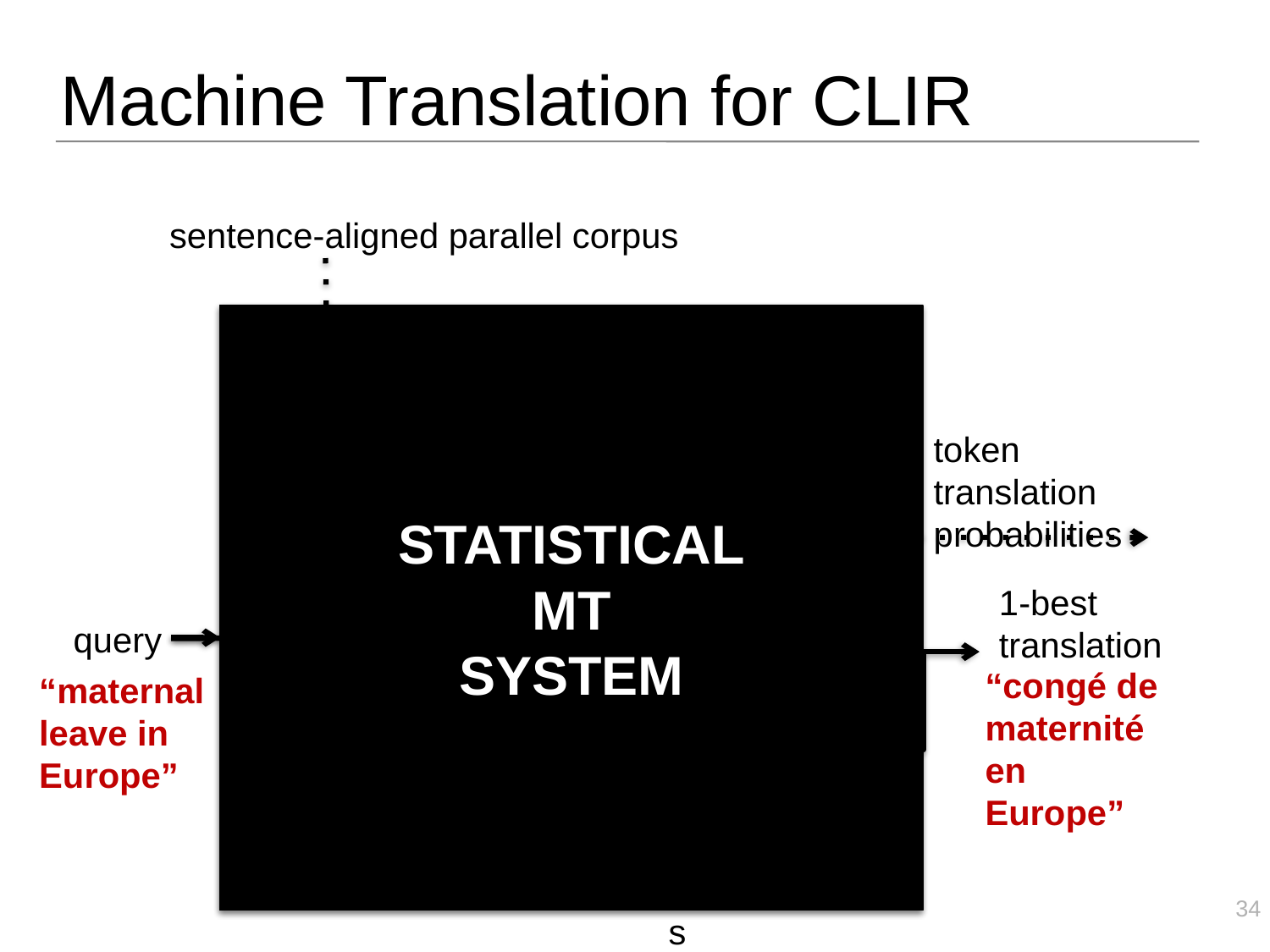

# Machine Translation for CLIR
sentence-aligned parallel corpus
token translation
probabilities
STATISTICAL
MT
SYSTEM

token
aligner
token
alignments
grammar
extractor
1-best translation
“congé de maternité en Europe”
query
“maternal leave in Europe”
translation
grammar
decoder
n best
translations
language model
language model
34